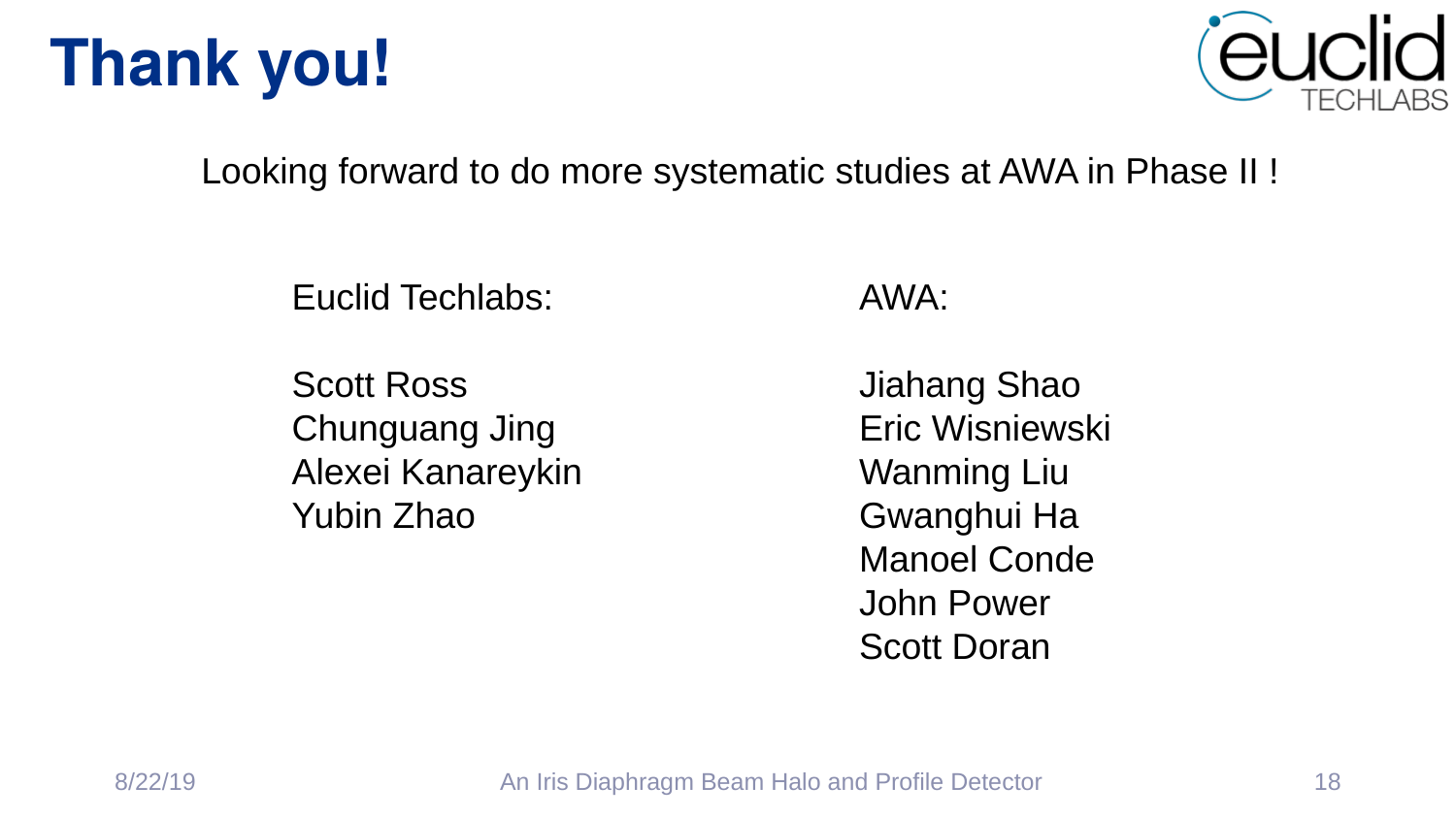

# Thank you!
Looking forward to do more systematic studies at AWA in Phase II !
Euclid Techlabs:

Scott Ross
Chunguang Jing
Alexei Kanareykin
Yubin Zhao

AWA:

Jiahang Shao
Eric Wisniewski
Wanming Liu
Gwanghui Ha
Manoel Conde
John Power
Scott Doran
8/22/19
An Iris Diaphragm Beam Halo and Profile Detector
18